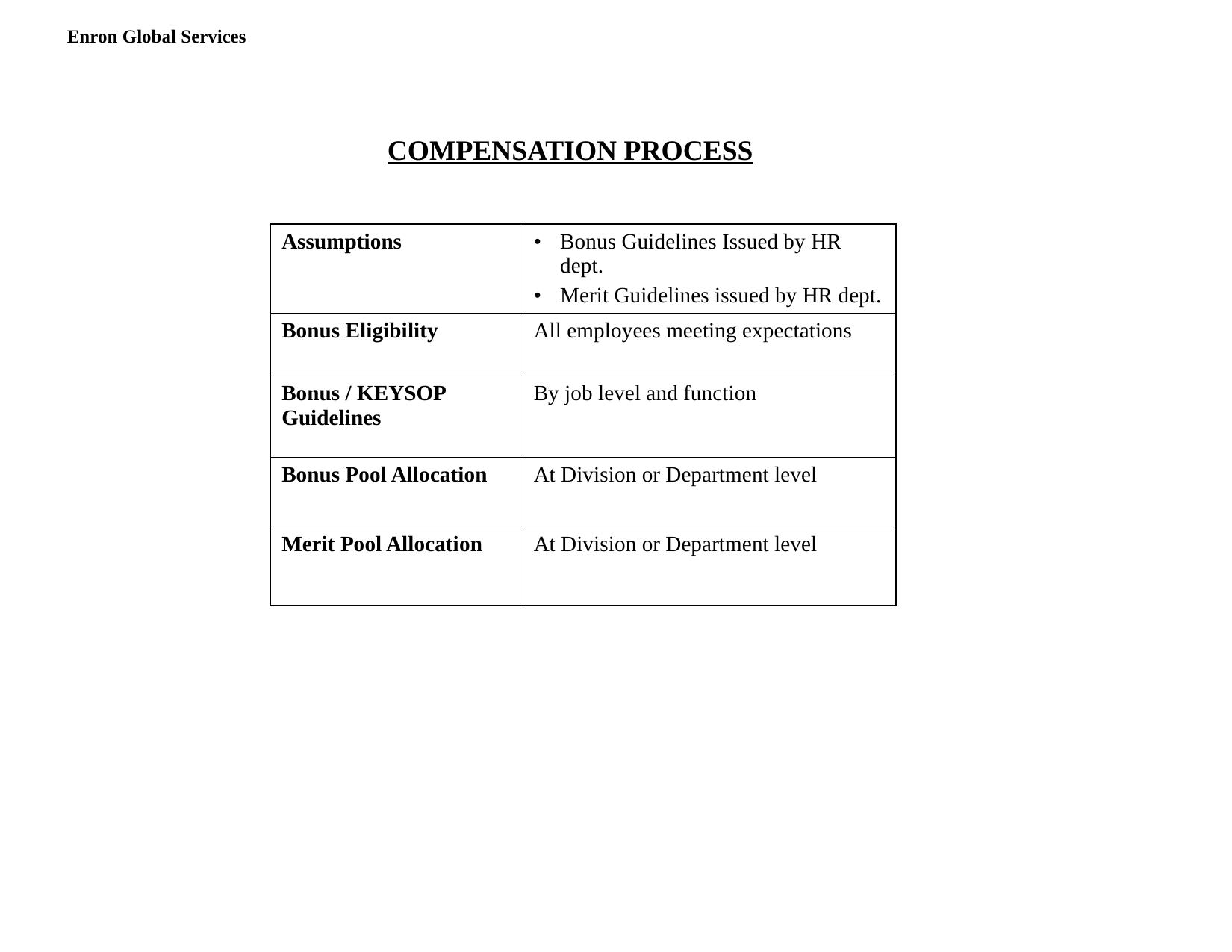

Enron Global Services
COMPENSATION PROCESS
| Assumptions | Bonus Guidelines Issued by HR dept. Merit Guidelines issued by HR dept. |
| --- | --- |
| Bonus Eligibility | All employees meeting expectations |
| Bonus / KEYSOP Guidelines | By job level and function |
| Bonus Pool Allocation | At Division or Department level |
| Merit Pool Allocation | At Division or Department level |